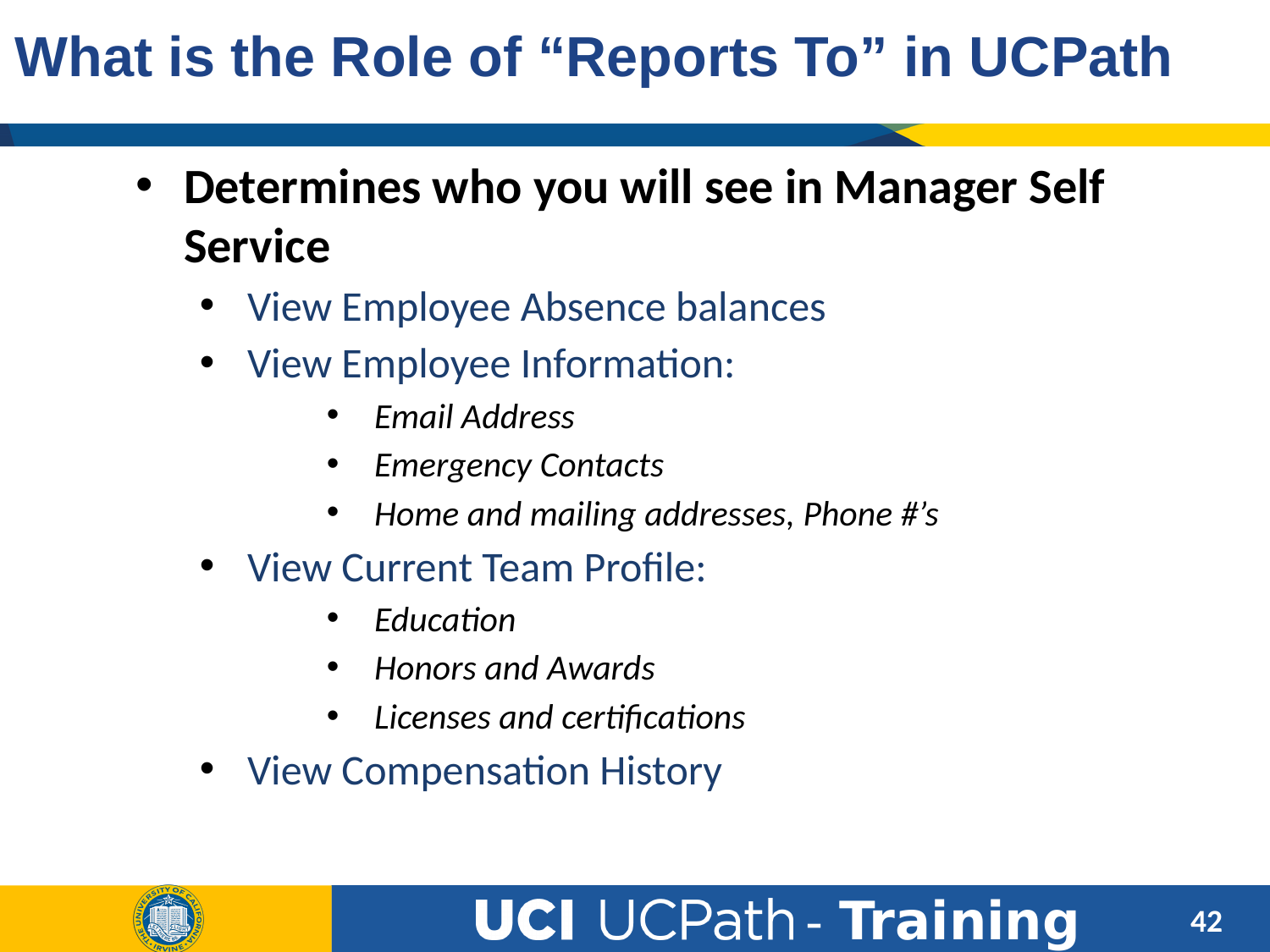

42
# What is the Role of “Reports To” in UCPath
Determines who you will see in Manager Self Service
View Employee Absence balances
View Employee Information:
Email Address
Emergency Contacts
Home and mailing addresses, Phone #’s
View Current Team Profile:
Education
Honors and Awards
Licenses and certifications
View Compensation History